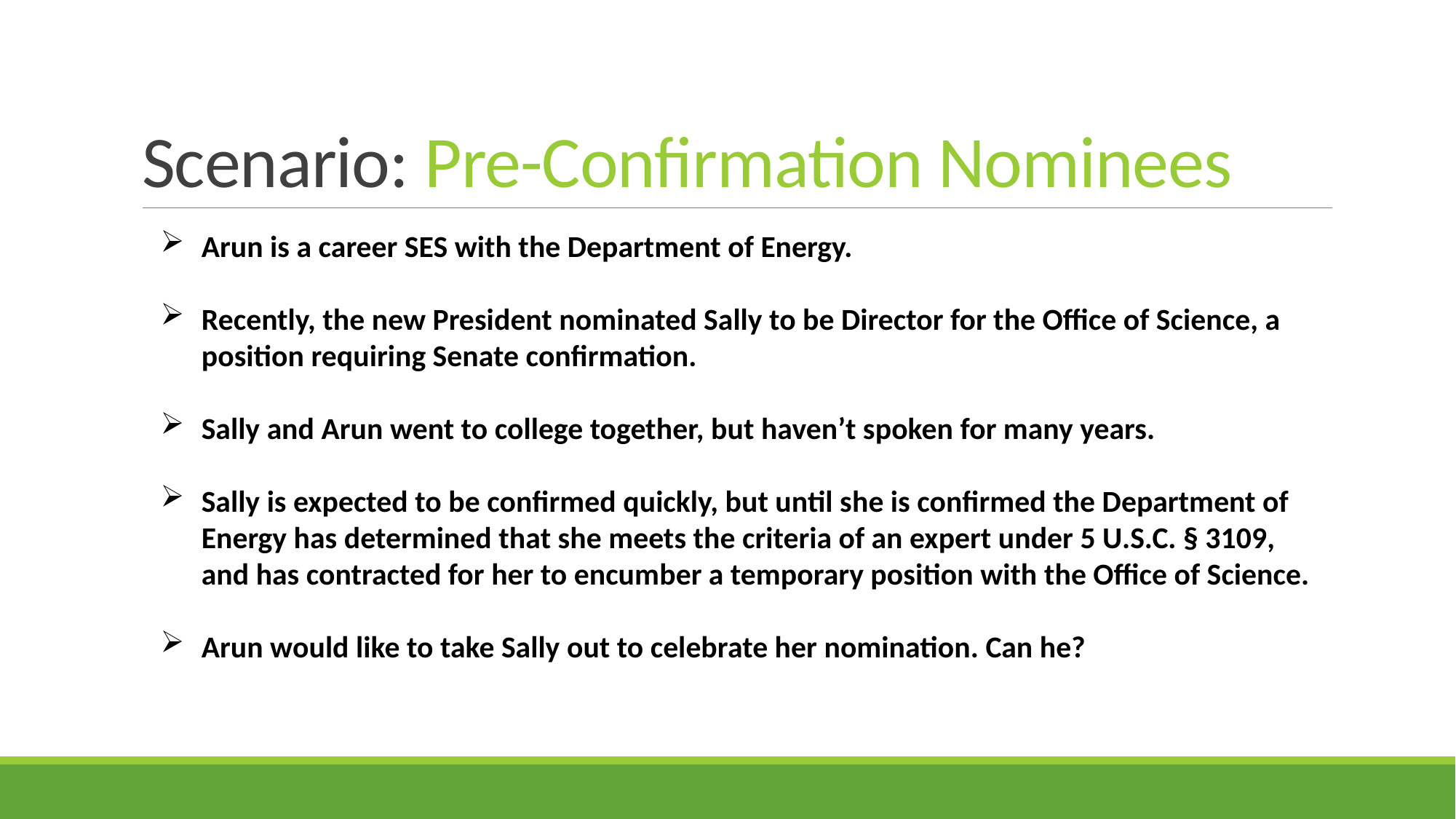

# Scenario: Pre-Confirmation Nominees
Arun is a career SES with the Department of Energy.

Recently, the new President nominated Sally to be Director for the Office of Science, a position requiring Senate confirmation.

Sally and Arun went to college together, but haven’t spoken for many years.

Sally is expected to be confirmed quickly, but until she is confirmed the Department of Energy has determined that she meets the criteria of an expert under 5 U.S.C. § 3109, and has contracted for her to encumber a temporary position with the Office of Science.

Arun would like to take Sally out to celebrate her nomination. Can he?